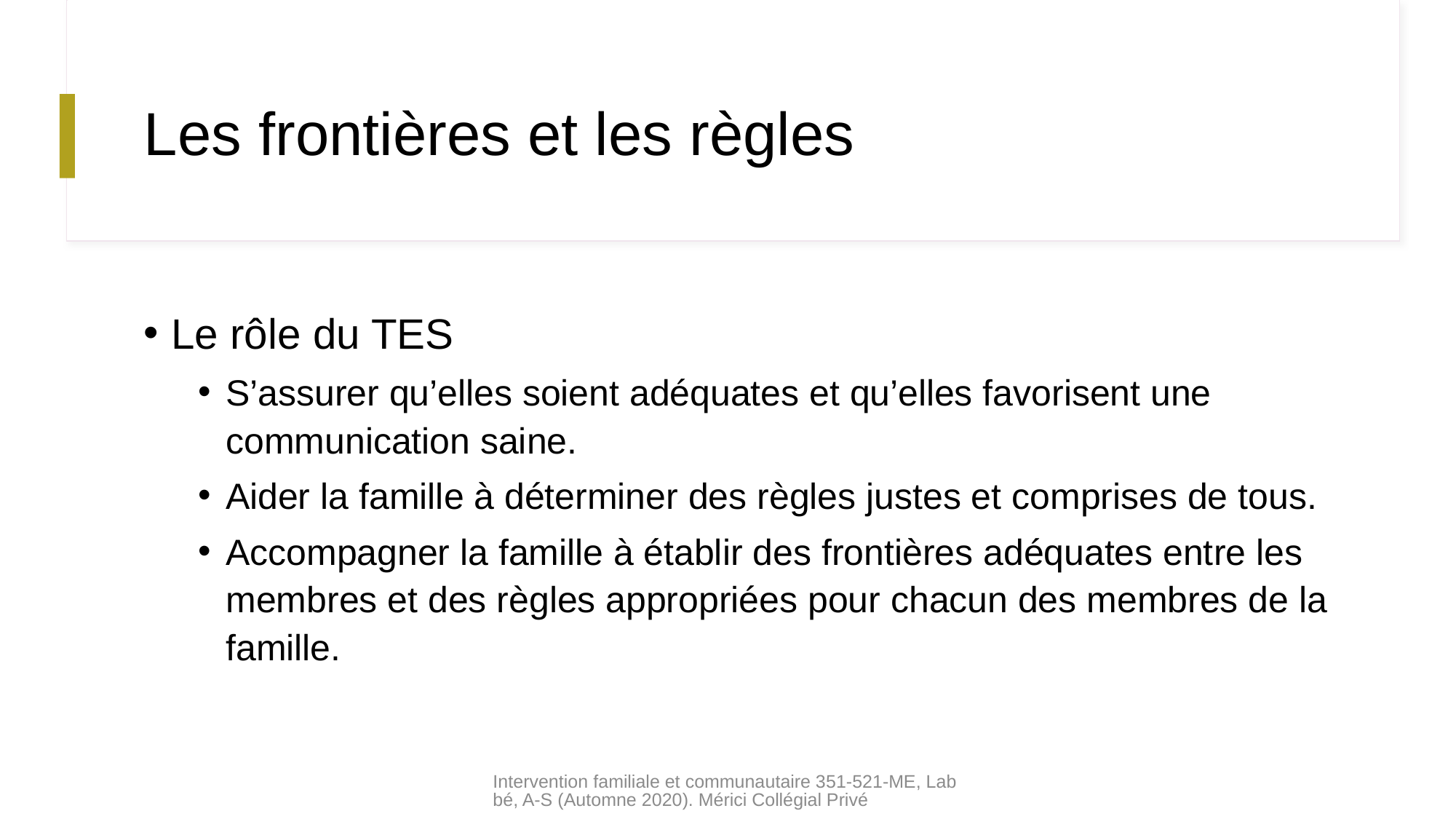

# Les frontières et les règles
Le rôle du TES
S’assurer qu’elles soient adéquates et qu’elles favorisent une communication saine.
Aider la famille à déterminer des règles justes et comprises de tous.
Accompagner la famille à établir des frontières adéquates entre les membres et des règles appropriées pour chacun des membres de la famille.
Intervention familiale et communautaire 351-521-ME, Labbé, A-S (Automne 2020). Mérici Collégial Privé